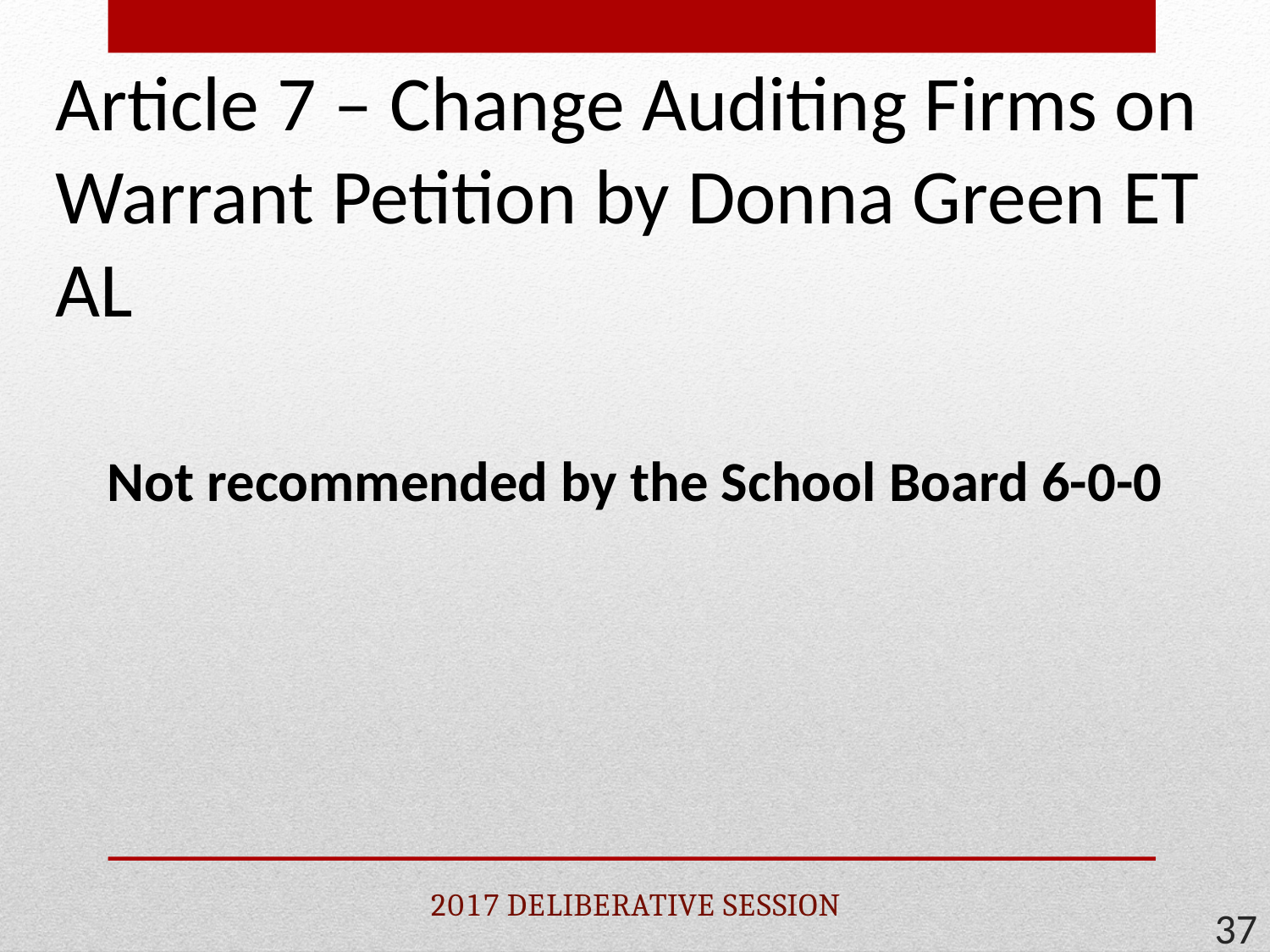

# Article 7 – Change Auditing Firms on Warrant Petition by Donna Green ET AL
Not recommended by the School Board 6-0-0
2017 DELIBERATIVE SESSION
37